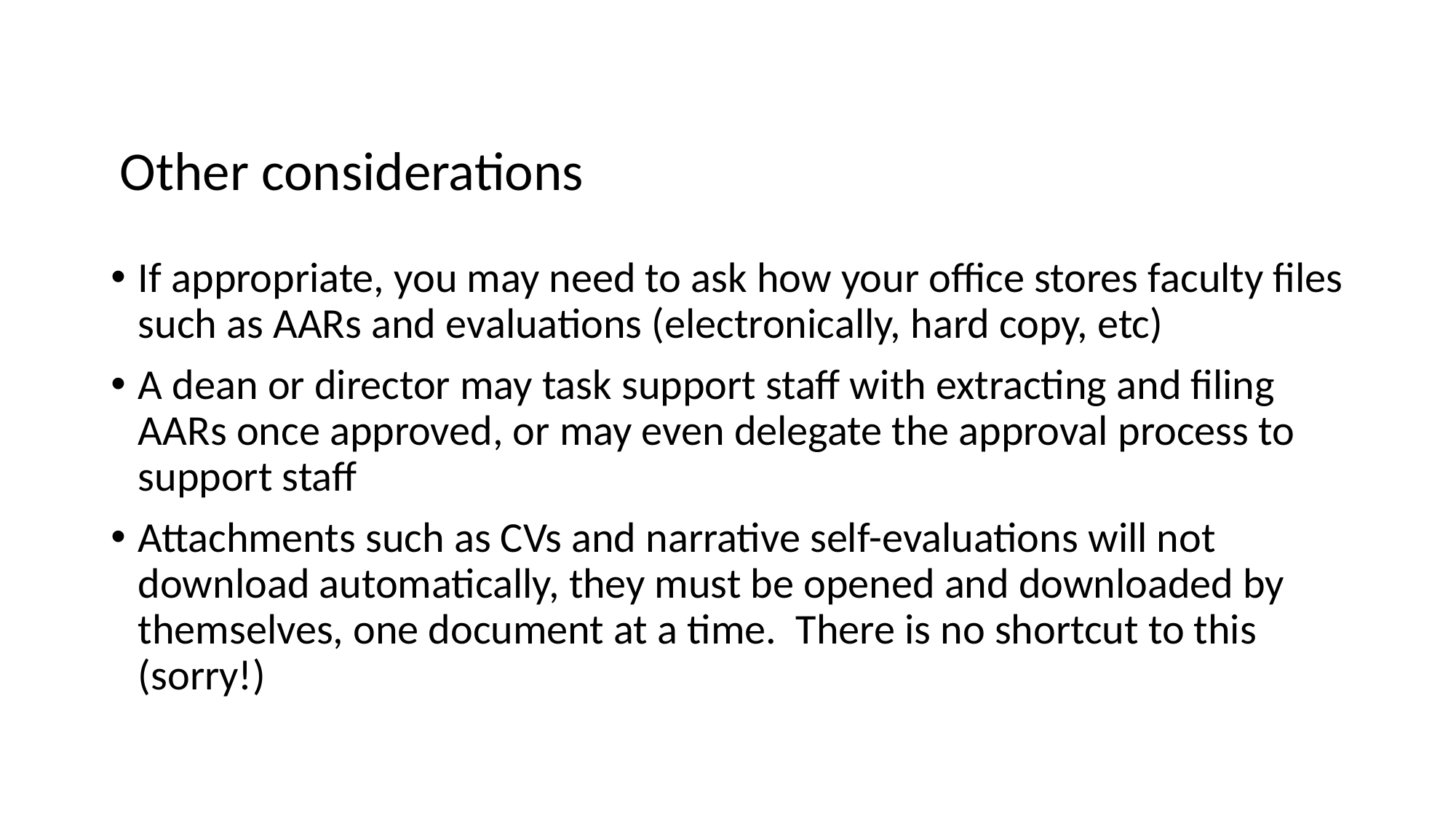

Other considerations
If appropriate, you may need to ask how your office stores faculty files such as AARs and evaluations (electronically, hard copy, etc)
A dean or director may task support staff with extracting and filing AARs once approved, or may even delegate the approval process to support staff
Attachments such as CVs and narrative self-evaluations will not download automatically, they must be opened and downloaded by themselves, one document at a time.  There is no shortcut to this (sorry!)